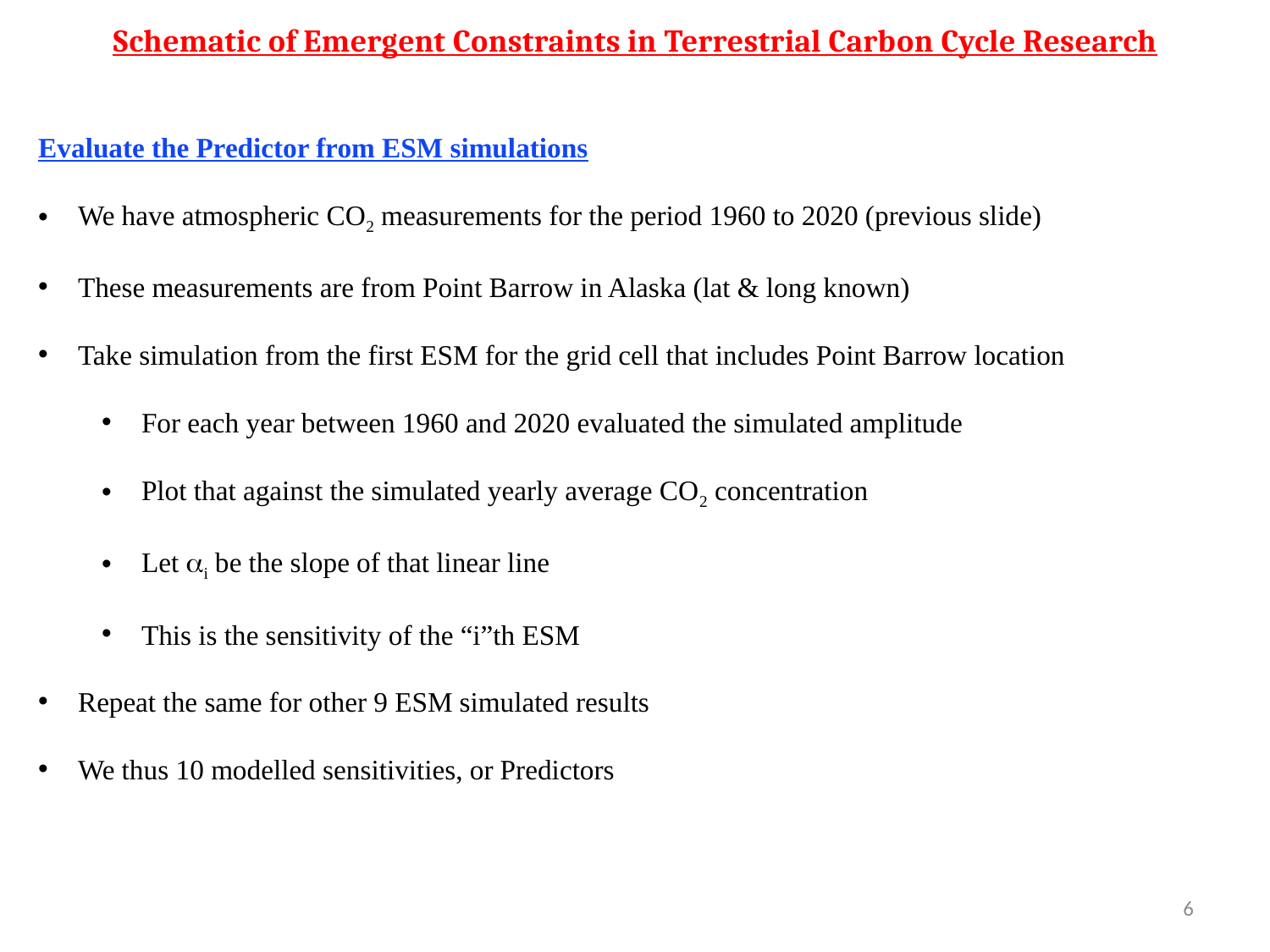

Schematic of Emergent Constraints in Terrestrial Carbon Cycle Research
Evaluate the Predictor from ESM simulations

We have atmospheric CO2 measurements for the period 1960 to 2020 (previous slide)

These measurements are from Point Barrow in Alaska (lat & long known)

Take simulation from the first ESM for the grid cell that includes Point Barrow location

For each year between 1960 and 2020 evaluated the simulated amplitude

Plot that against the simulated yearly average CO2 concentration

Let αi be the slope of that linear line

This is the sensitivity of the “i”th ESM

Repeat the same for other 9 ESM simulated results

We thus 10 modelled sensitivities, or Predictors
6